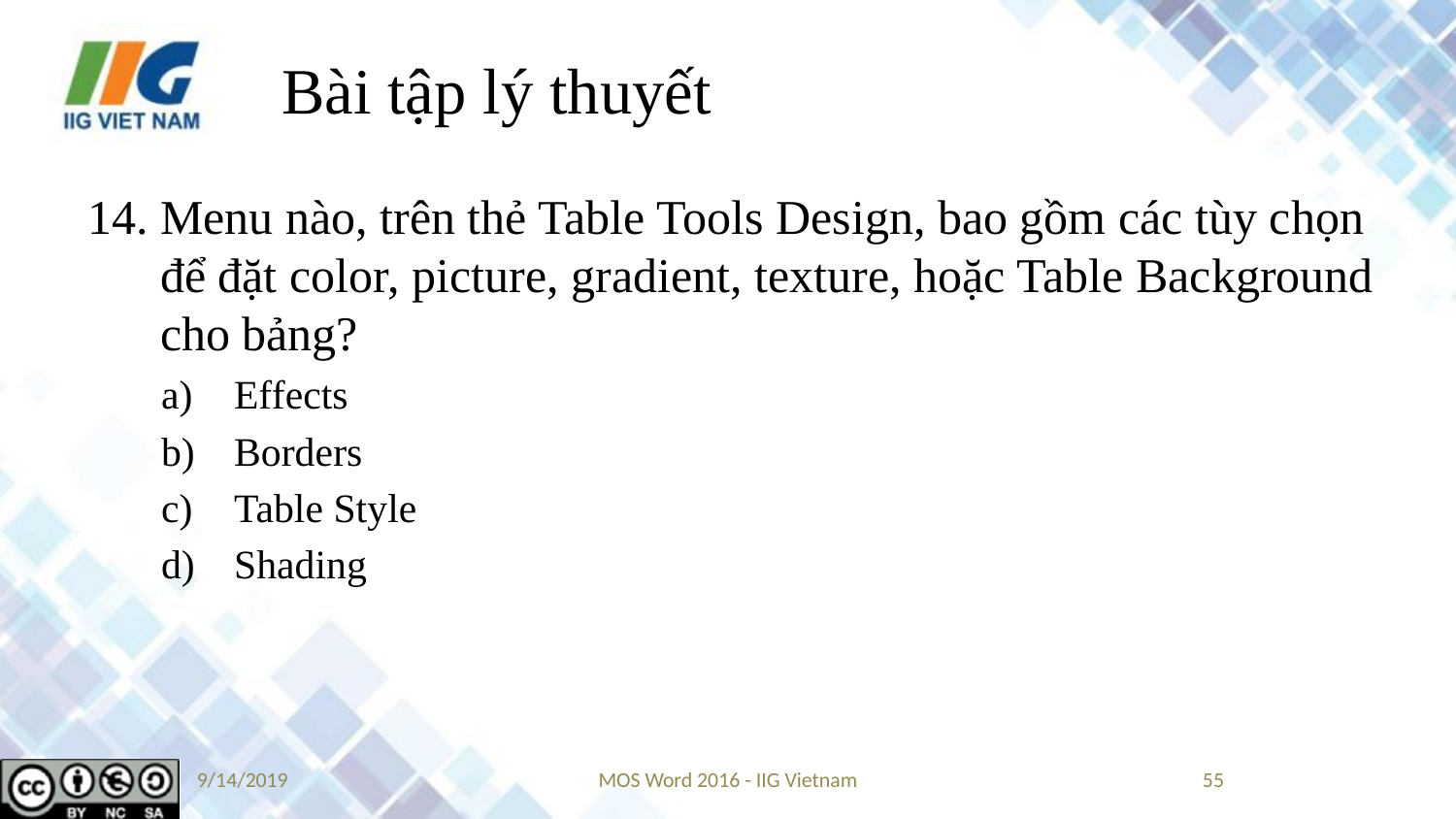

# Bài tập lý thuyết
Menu nào, trên thẻ Table Tools Design, bao gồm các tùy chọn để đặt color, picture, gradient, texture, hoặc Table Background cho bảng?
Effects
Borders
Table Style
Shading
9/14/2019
MOS Word 2016 - IIG Vietnam
55